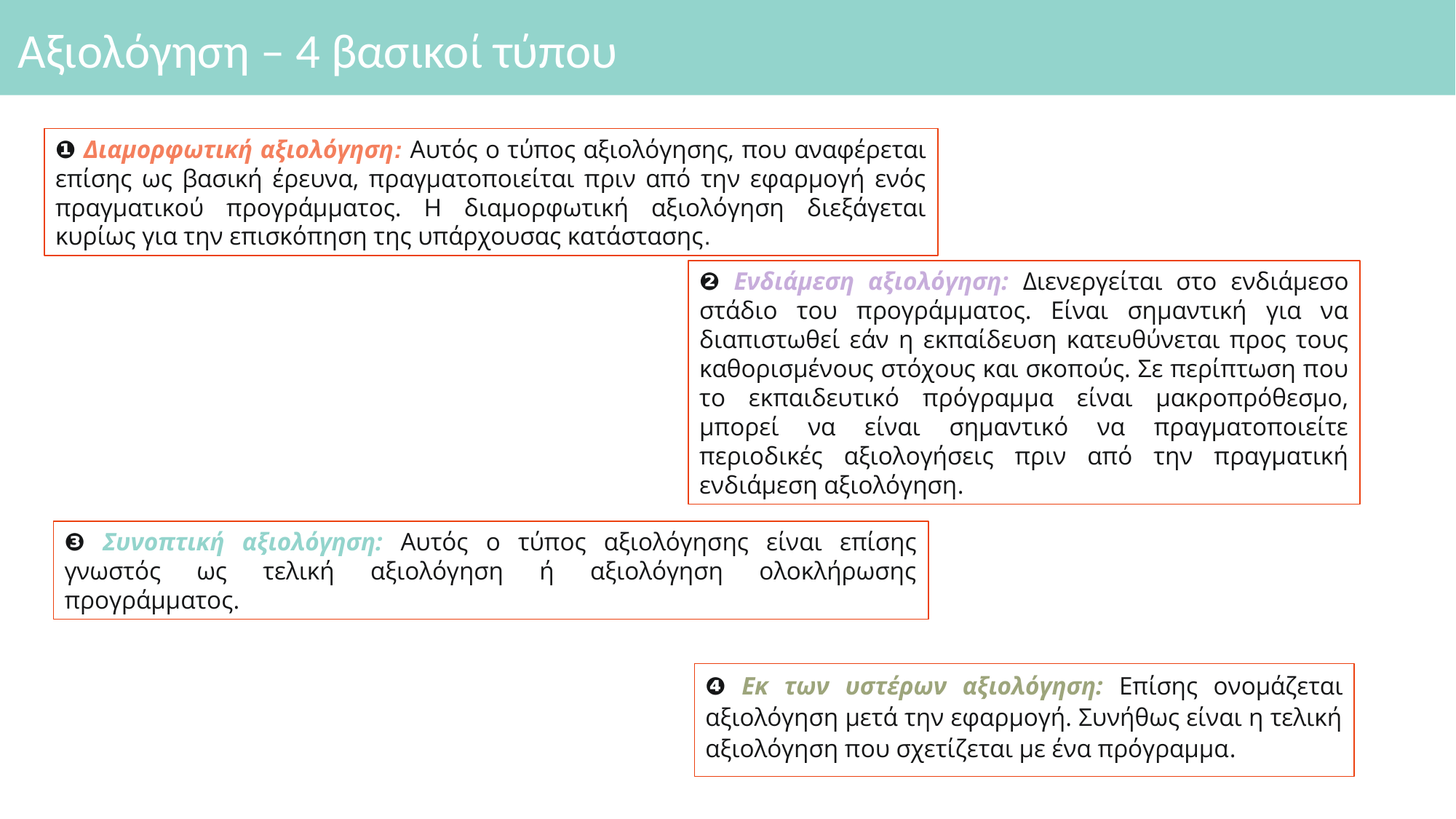

# Αξιολόγηση – 4 βασικοί τύπου
❶ Διαμορφωτική αξιολόγηση: Αυτός ο τύπος αξιολόγησης, που αναφέρεται επίσης ως βασική έρευνα, πραγματοποιείται πριν από την εφαρμογή ενός πραγματικού προγράμματος. Η διαμορφωτική αξιολόγηση διεξάγεται κυρίως για την επισκόπηση της υπάρχουσας κατάστασης.
❷ Ενδιάμεση αξιολόγηση: Διενεργείται στο ενδιάμεσο στάδιο του προγράμματος. Είναι σημαντική για να διαπιστωθεί εάν η εκπαίδευση κατευθύνεται προς τους καθορισμένους στόχους και σκοπούς. Σε περίπτωση που το εκπαιδευτικό πρόγραμμα είναι μακροπρόθεσμο, μπορεί να είναι σημαντικό να πραγματοποιείτε περιοδικές αξιολογήσεις πριν από την πραγματική ενδιάμεση αξιολόγηση.
❸ Συνοπτική αξιολόγηση: Αυτός ο τύπος αξιολόγησης είναι επίσης γνωστός ως τελική αξιολόγηση ή αξιολόγηση ολοκλήρωσης προγράμματος.
❹ Εκ των υστέρων αξιολόγηση: Επίσης ονομάζεται αξιολόγηση μετά την εφαρμογή. Συνήθως είναι η τελική αξιολόγηση που σχετίζεται με ένα πρόγραμμα.